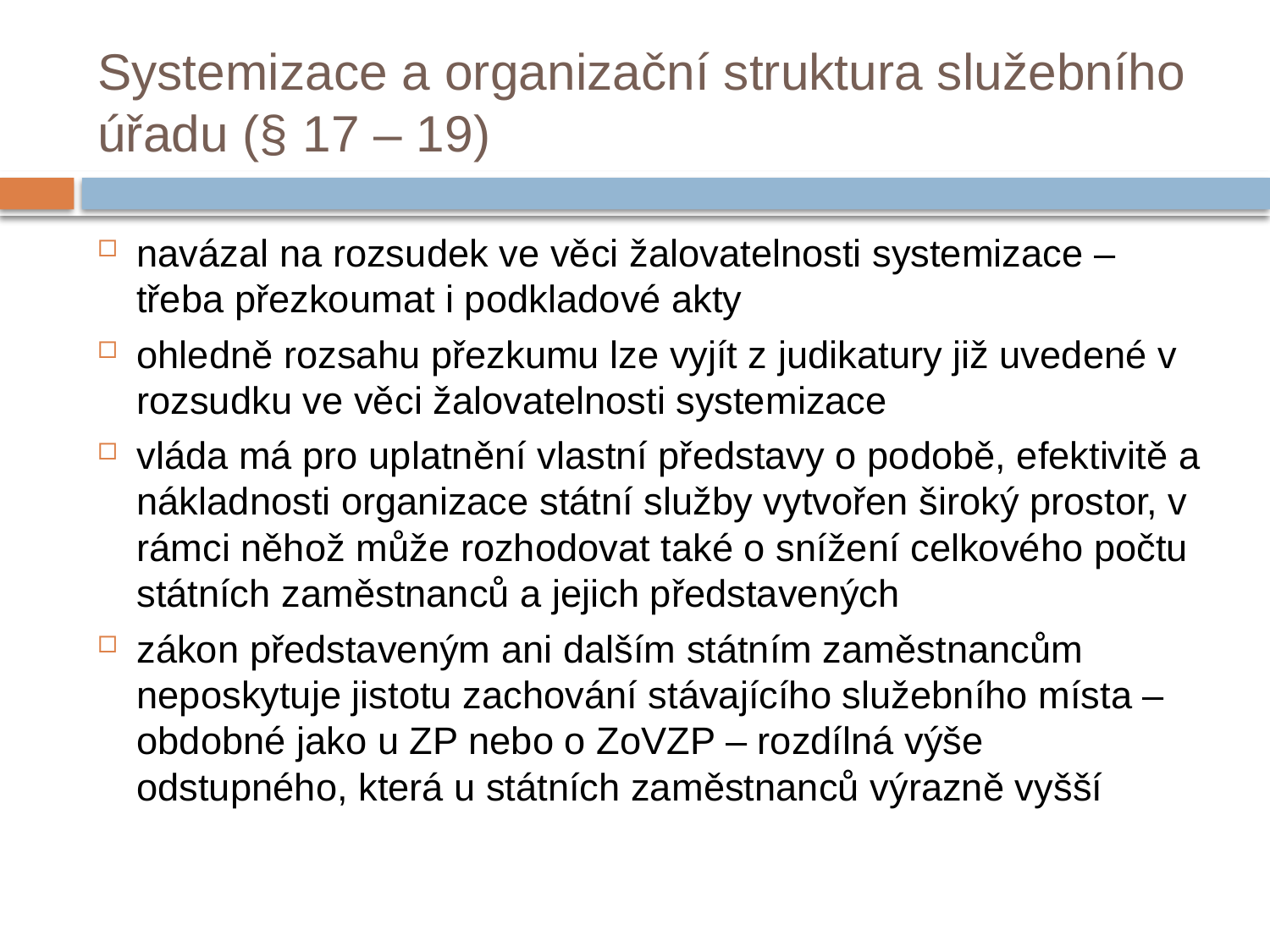

# Systemizace a organizační struktura služebního úřadu (§ 17 – 19)
navázal na rozsudek ve věci žalovatelnosti systemizace – třeba přezkoumat i podkladové akty
ohledně rozsahu přezkumu lze vyjít z judikatury již uvedené v rozsudku ve věci žalovatelnosti systemizace
vláda má pro uplatnění vlastní představy o podobě, efektivitě a nákladnosti organizace státní služby vytvořen široký prostor, v rámci něhož může rozhodovat také o snížení celkového počtu státních zaměstnanců a jejich představených
zákon představeným ani dalším státním zaměstnancům neposkytuje jistotu zachování stávajícího služebního místa – obdobné jako u ZP nebo o ZoVZP – rozdílná výše odstupného, která u státních zaměstnanců výrazně vyšší